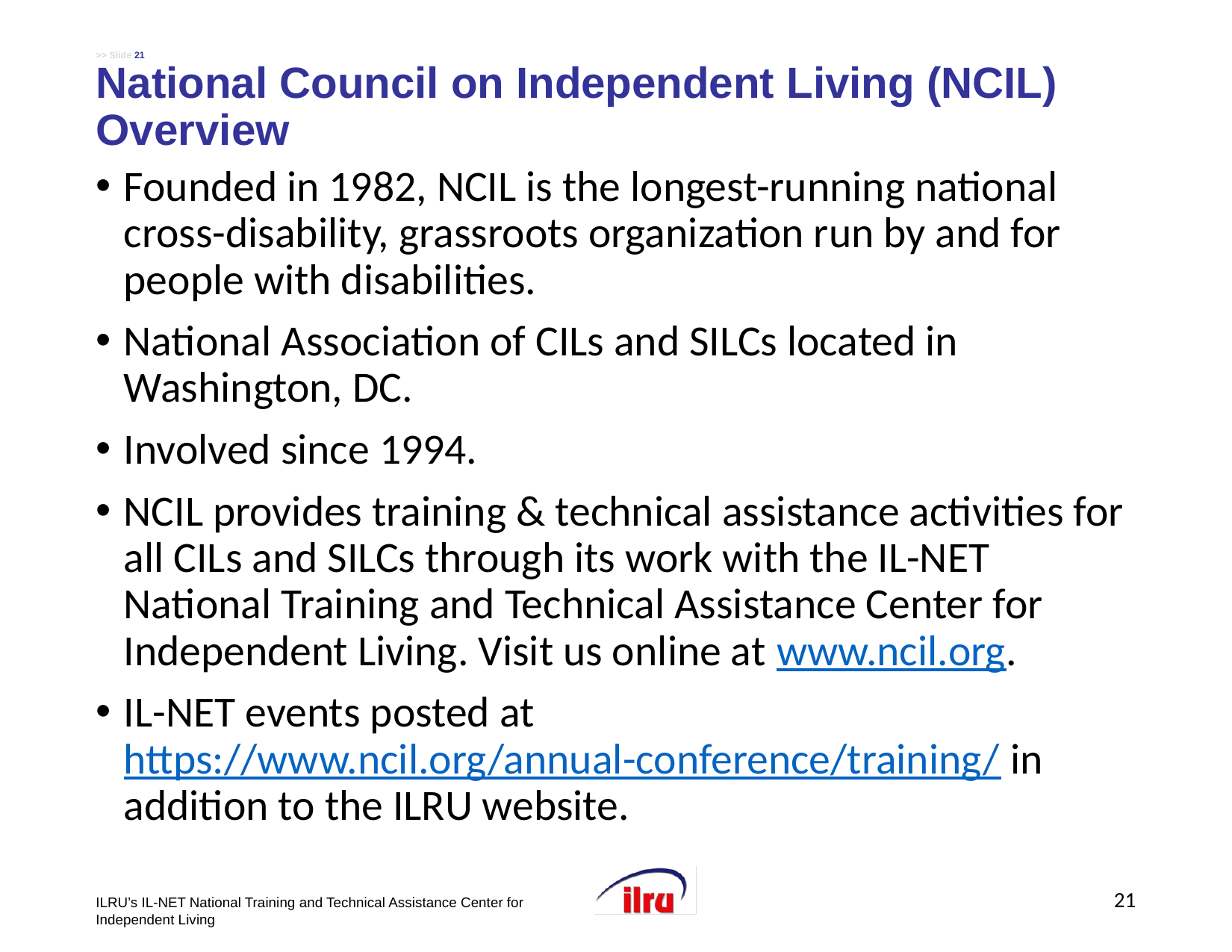

# >> Slide 21 National Council on Independent Living (NCIL) Overview
Founded in 1982, NCIL is the longest-running national cross-disability, grassroots organization run by and for people with disabilities.
National Association of CILs and SILCs located in Washington, DC.
Involved since 1994.
NCIL provides training & technical assistance activities for all CILs and SILCs through its work with the IL-NET National Training and Technical Assistance Center for Independent Living. Visit us online at www.ncil.org.
IL-NET events posted at https://www.ncil.org/annual-conference/training/ in addition to the ILRU website.
21